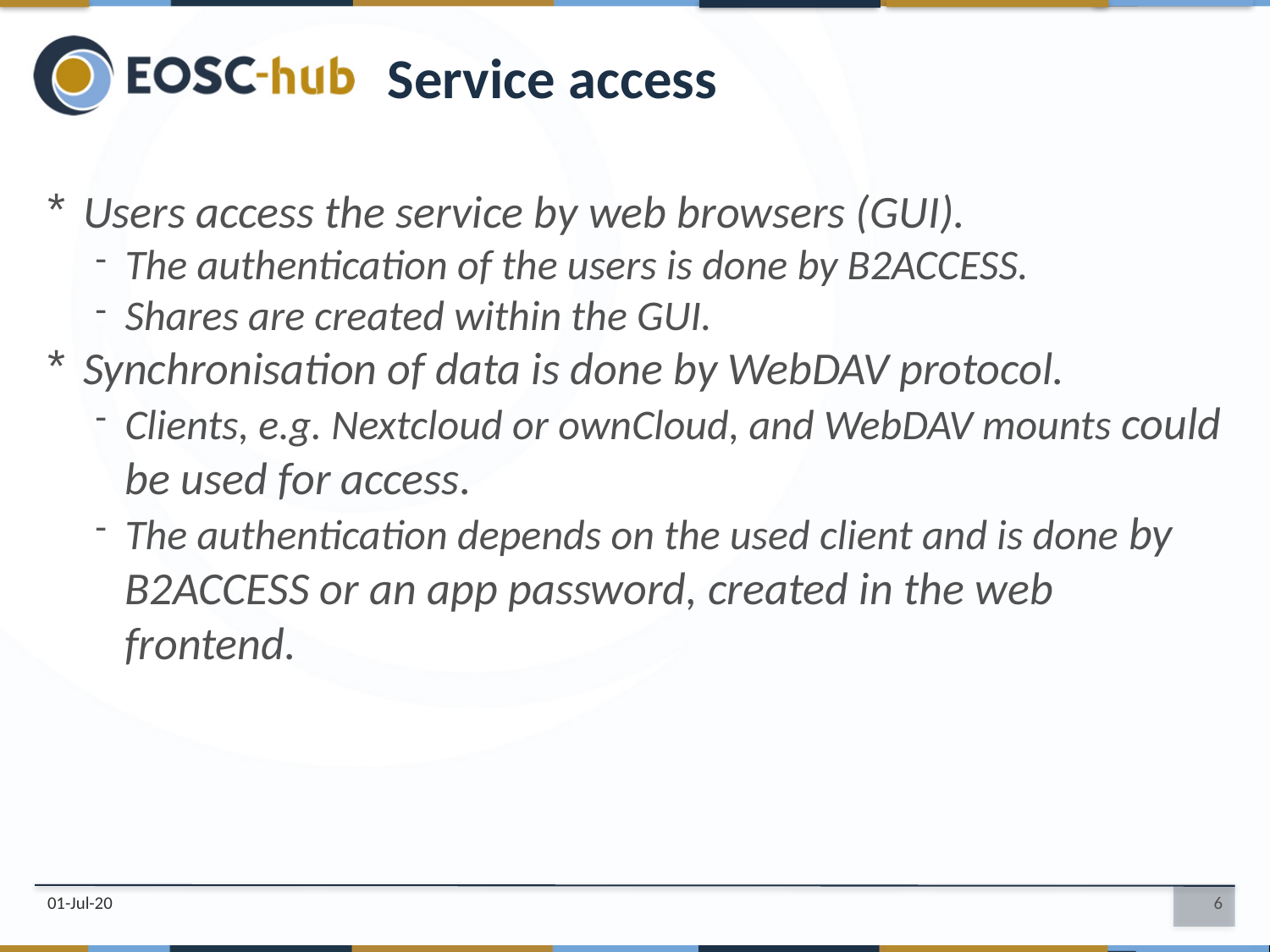

Service access
Users access the service by web browsers (GUI).
The authentication of the users is done by B2ACCESS.
Shares are created within the GUI.
Synchronisation of data is done by WebDAV protocol.
Clients, e.g. Nextcloud or ownCloud, and WebDAV mounts could be used for access.
The authentication depends on the used client and is done by B2ACCESS or an app password, created in the web frontend.
01-Jul-20
6